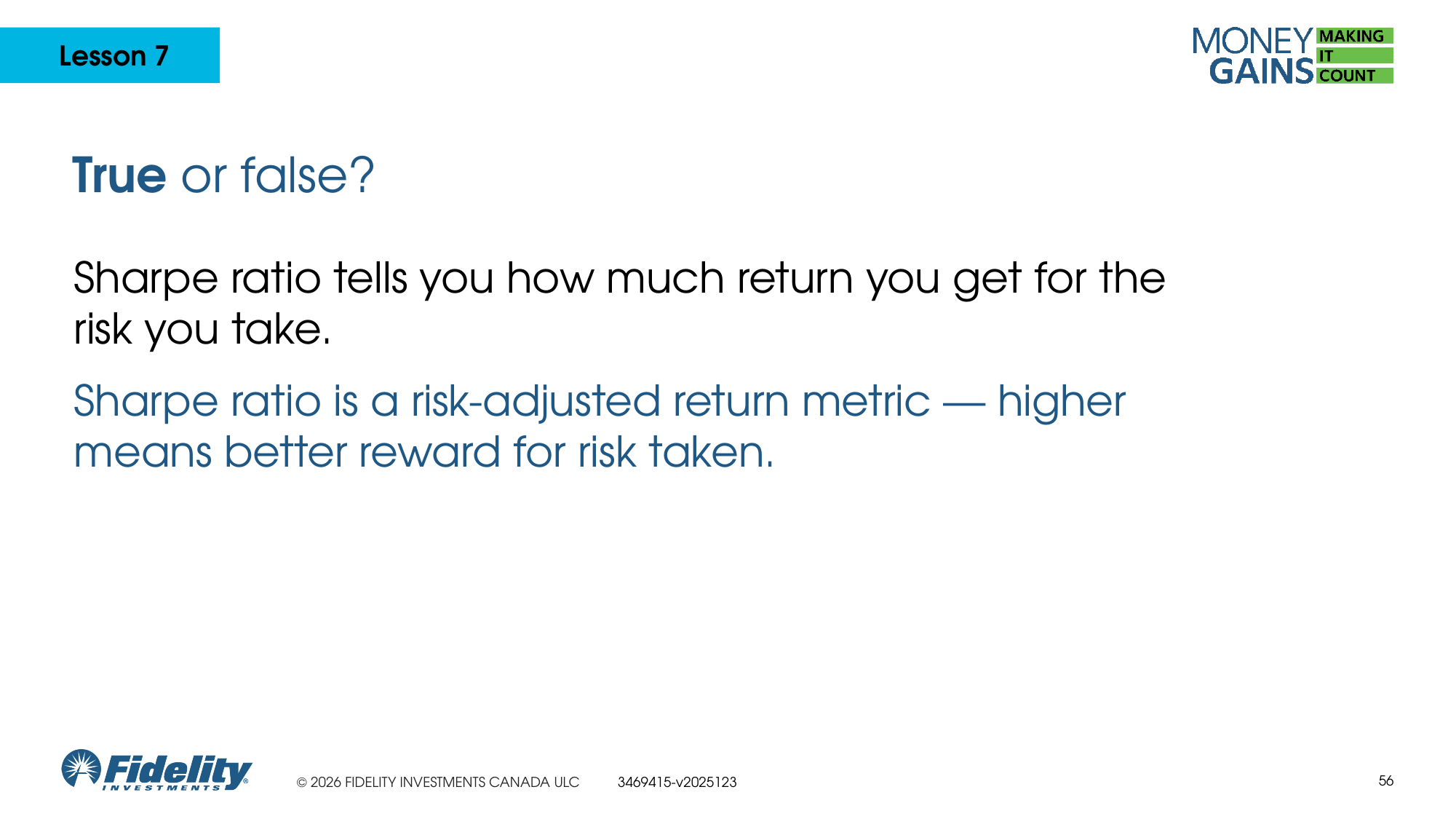

# True or false?
Sharpe ratio tells you how much return you get for the risk you take.
Sharpe ratio is a risk-adjusted return metric — higher means better reward for risk taken.
56